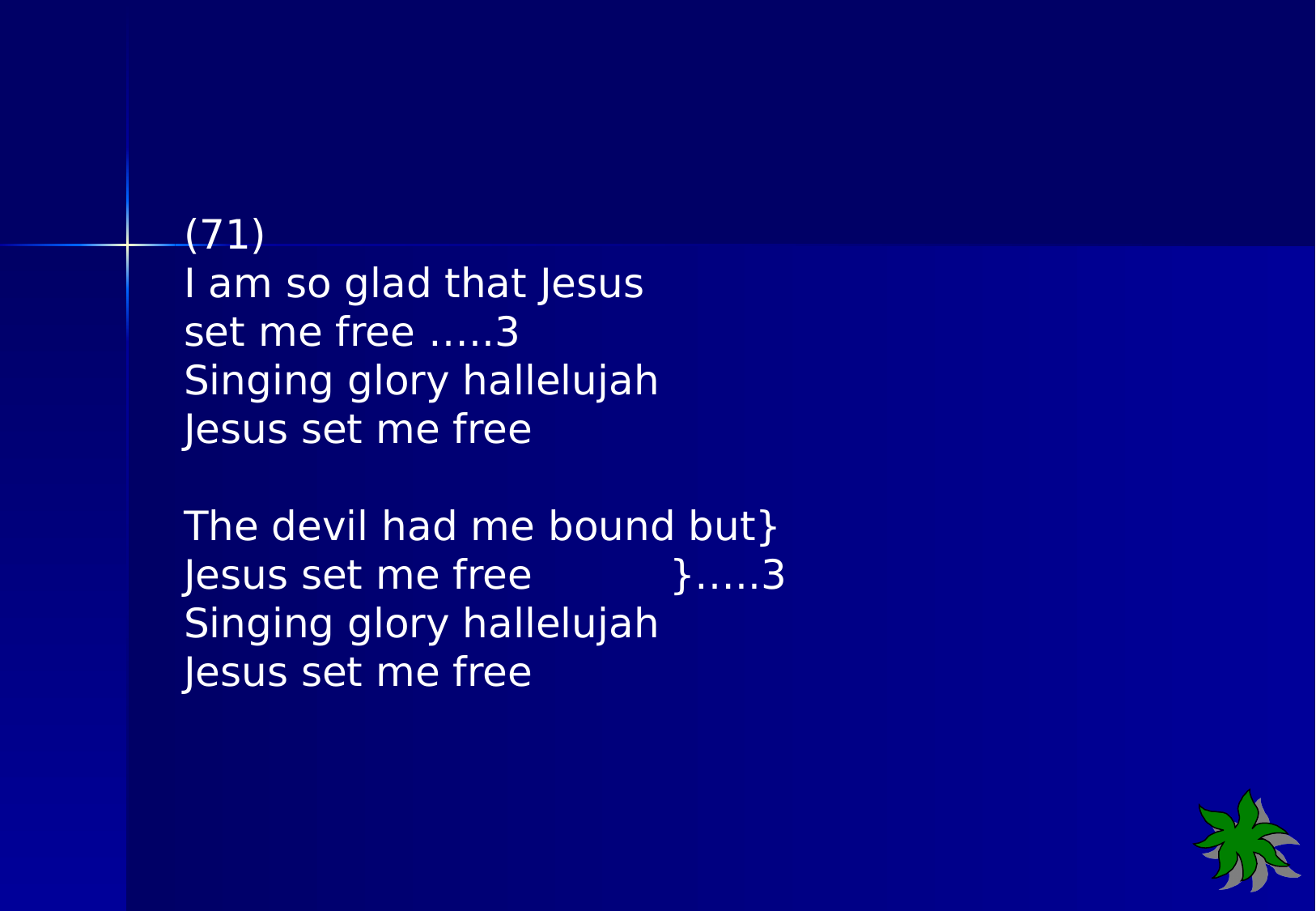

(71)
I am so glad that Jesus
set me free …..3
Singing glory hallelujah
Jesus set me free

The devil had me bound but}
Jesus set me free		}…..3
Singing glory hallelujah
Jesus set me free